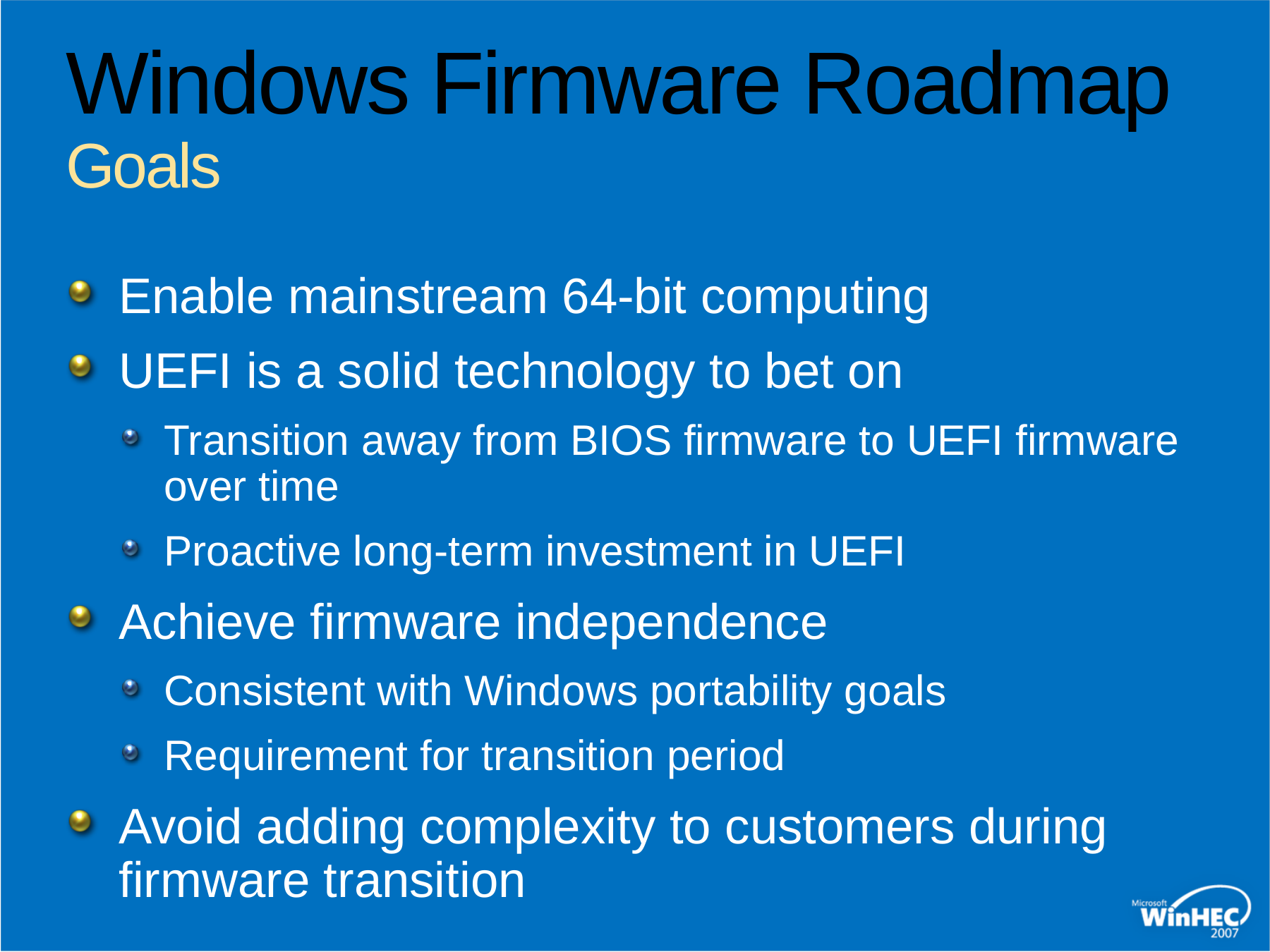

# Windows Firmware Roadmap Goals
Enable mainstream 64-bit computing
UEFI is a solid technology to bet on
Transition away from BIOS firmware to UEFI firmware
over time
Proactive long-term investment in UEFI
Achieve firmware independence
Consistent with Windows portability goals
Requirement for transition period
Avoid adding complexity to customers during firmware transition